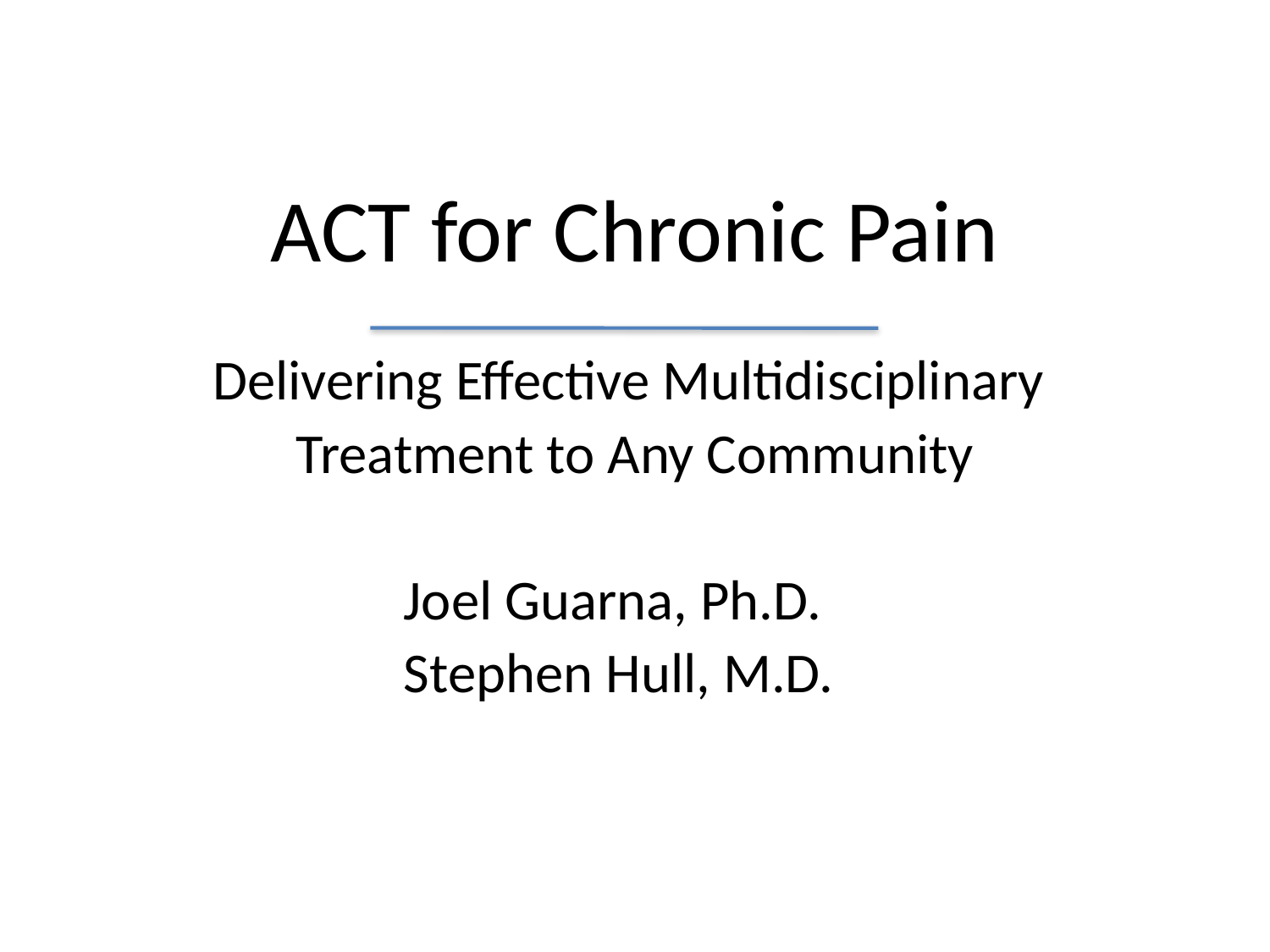

ACT for Chronic Pain

Delivering Effective Multidisciplinary
Treatment to Any Community

Joel Guarna, Ph.D.
Stephen Hull, M.D.